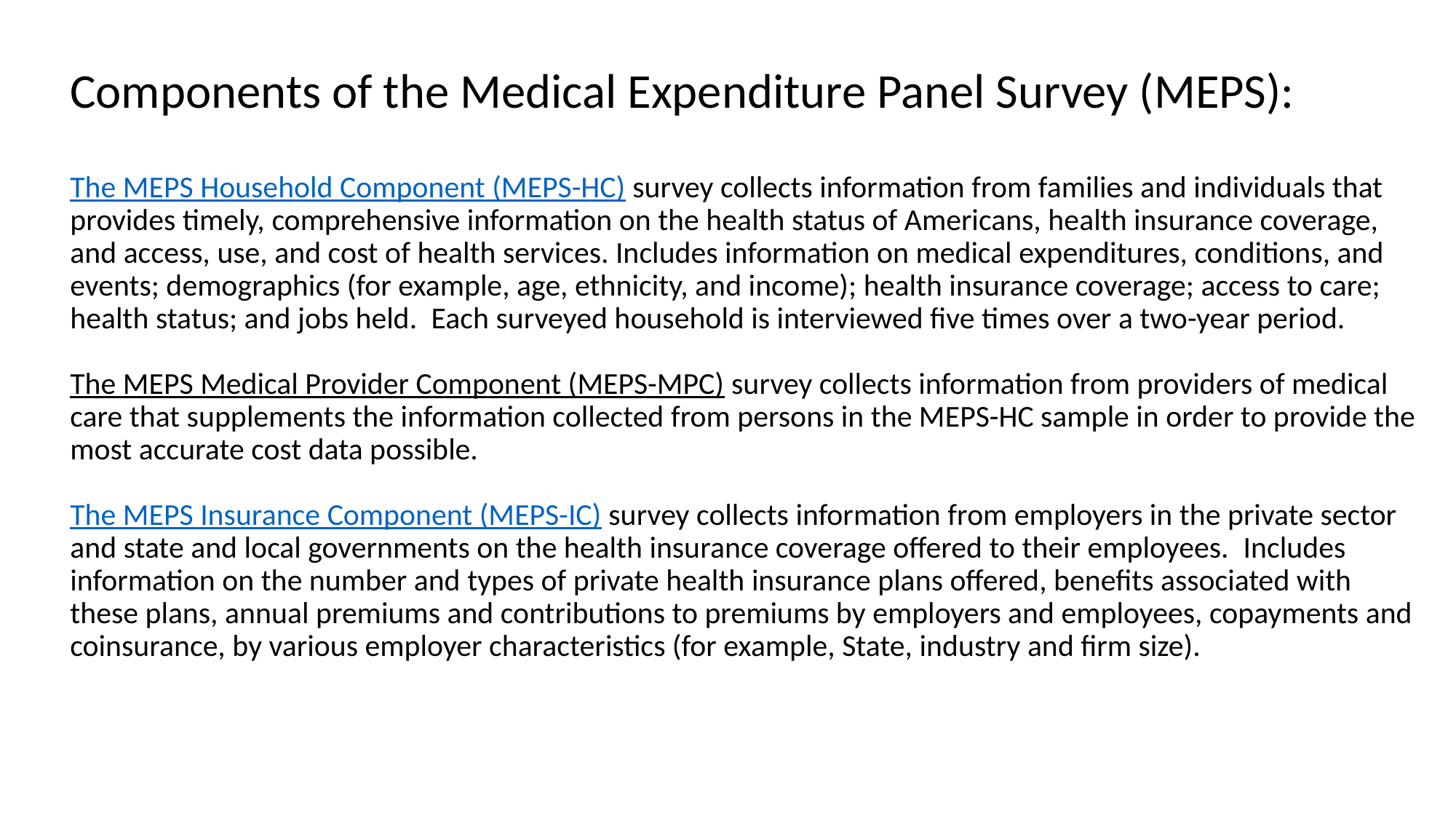

# Components of the Medical Expenditure Panel Survey (MEPS): The MEPS Household Component (MEPS-HC) survey collects information from families and individuals that provides timely, comprehensive information on the health status of Americans, health insurance coverage, and access, use, and cost of health services. Includes information on medical expenditures, conditions, and events; demographics (for example, age, ethnicity, and income); health insurance coverage; access to care; health status; and jobs held.  Each surveyed household is interviewed five times over a two-year period. The MEPS Medical Provider Component (MEPS-MPC) survey collects information from providers of medical care that supplements the information collected from persons in the MEPS-HC sample in order to provide the most accurate cost data possible. The MEPS Insurance Component (MEPS-IC) survey collects information from employers in the private sector and state and local governments on the health insurance coverage offered to their employees.  Includes information on the number and types of private health insurance plans offered, benefits associated with these plans, annual premiums and contributions to premiums by employers and employees, copayments and coinsurance, by various employer characteristics (for example, State, industry and firm size).